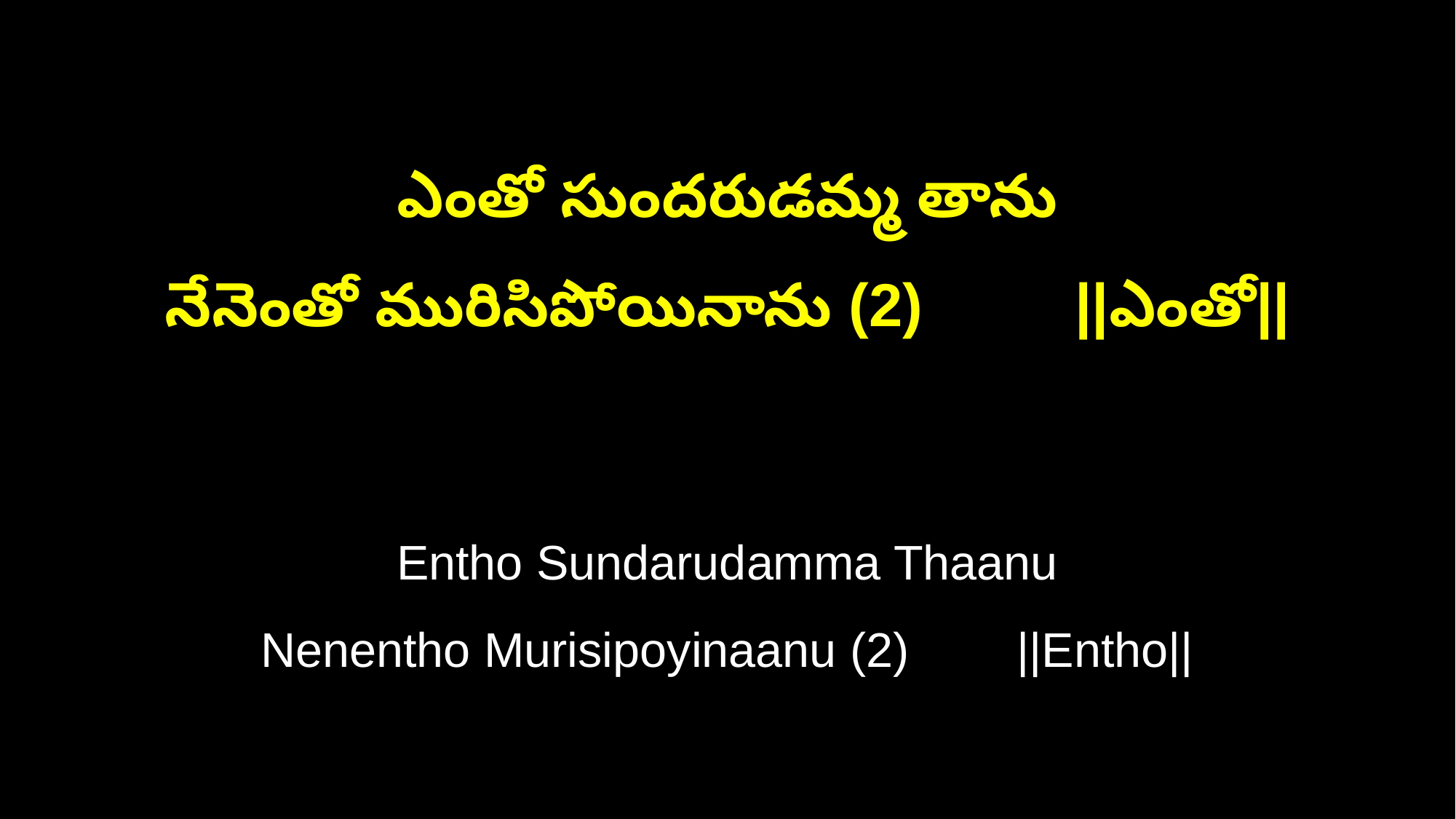

ఎంతో సుందరుడమ్మ తాను
నేనెంతో మురిసిపోయినాను (2)         ||ఎంతో||
Entho Sundarudamma Thaanu
Nenentho Murisipoyinaanu (2)        ||Entho||